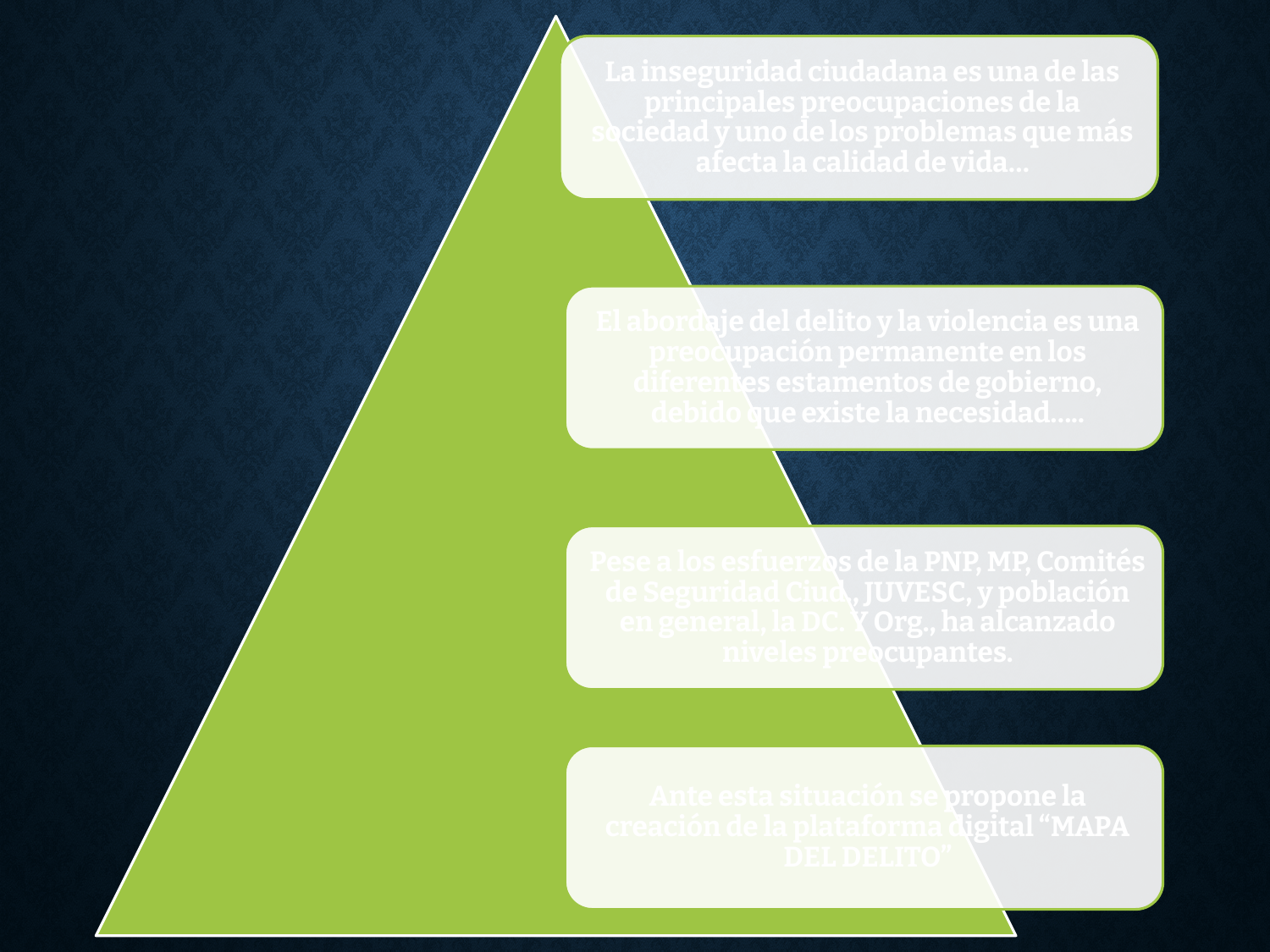

La inseguridad ciudadana es una de las principales preocupaciones de la sociedad y uno de los problemas que más afecta la calidad de vida…
El abordaje del delito y la violencia es una preocupación permanente en los diferentes estamentos de gobierno, debido que existe la necesidad…..
Pese a los esfuerzos de la PNP, MP, Comités de Seguridad Ciud., JUVESC, y población en general, la DC. Y Org., ha alcanzado niveles preocupantes.
Ante esta situación se propone la creación de la plataforma digital “MAPA DEL DELITO”